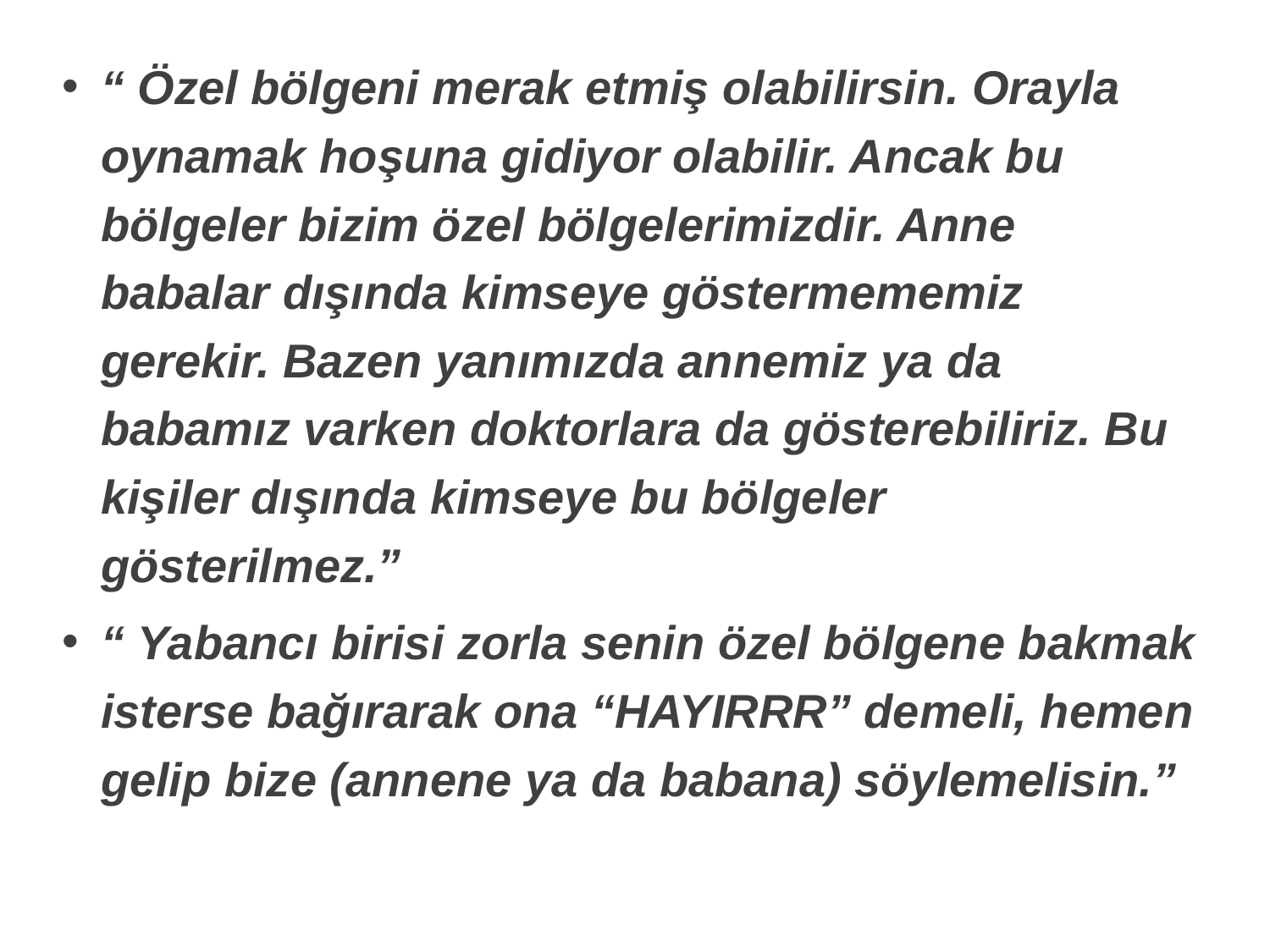

“ Özel bölgeni merak etmiş olabilirsin. Orayla oynamak hoşuna gidiyor olabilir. Ancak bu bölgeler bizim özel bölgelerimizdir. Anne babalar dışında kimseye göstermememiz gerekir. Bazen yanımızda annemiz ya da babamız varken doktorlara da gösterebiliriz. Bu kişiler dışında kimseye bu bölgeler gösterilmez.”
“ Yabancı birisi zorla senin özel bölgene bakmak isterse bağırarak ona “HAYIRRR” demeli, hemen gelip bize (annene ya da babana) söylemelisin.”